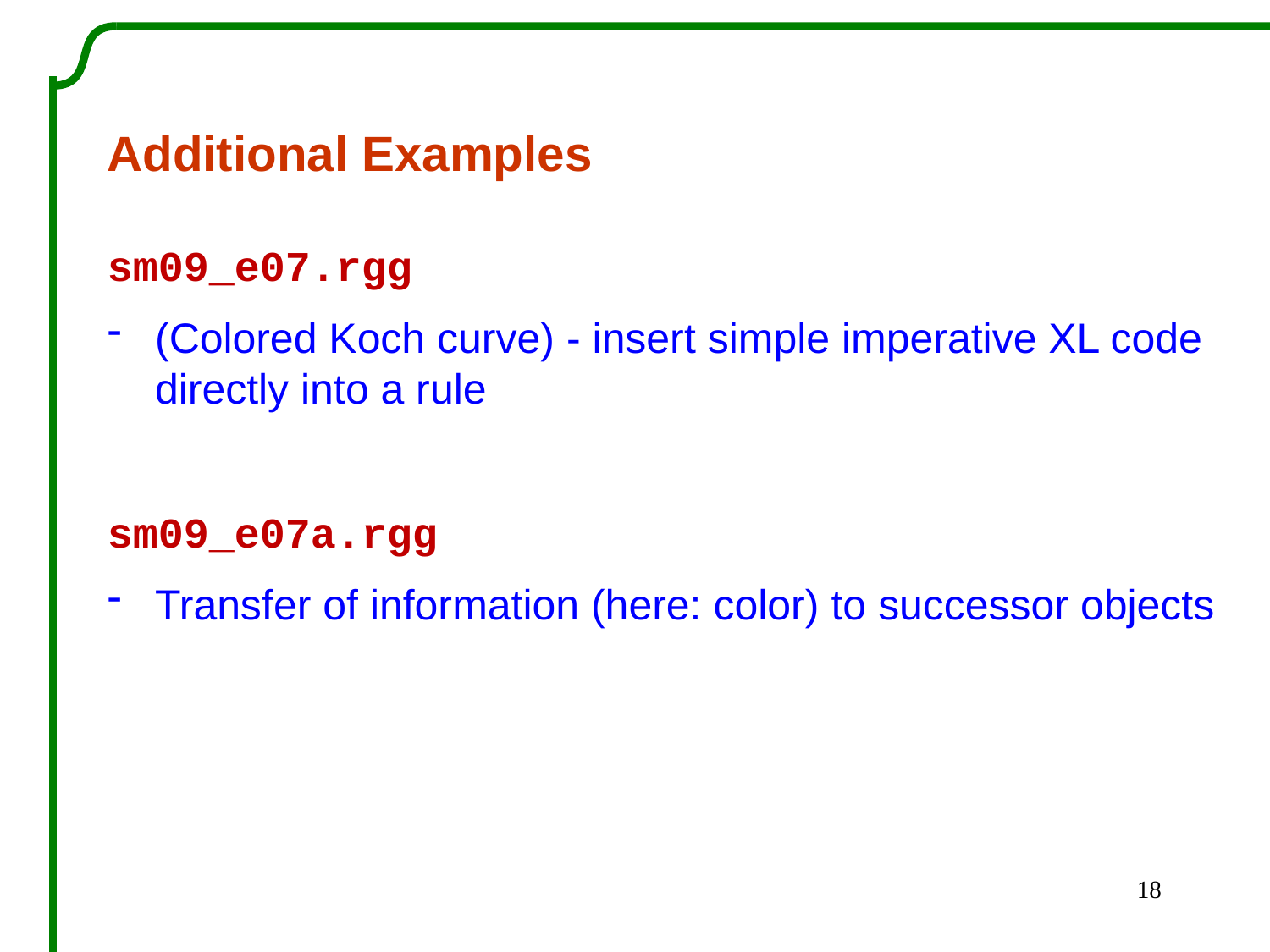

Additional Examples

sm09_e07.rgg
(Colored Koch curve) - insert simple imperative XL code directly into a rule

sm09_e07a.rgg
Transfer of information (here: color) to successor objects
18